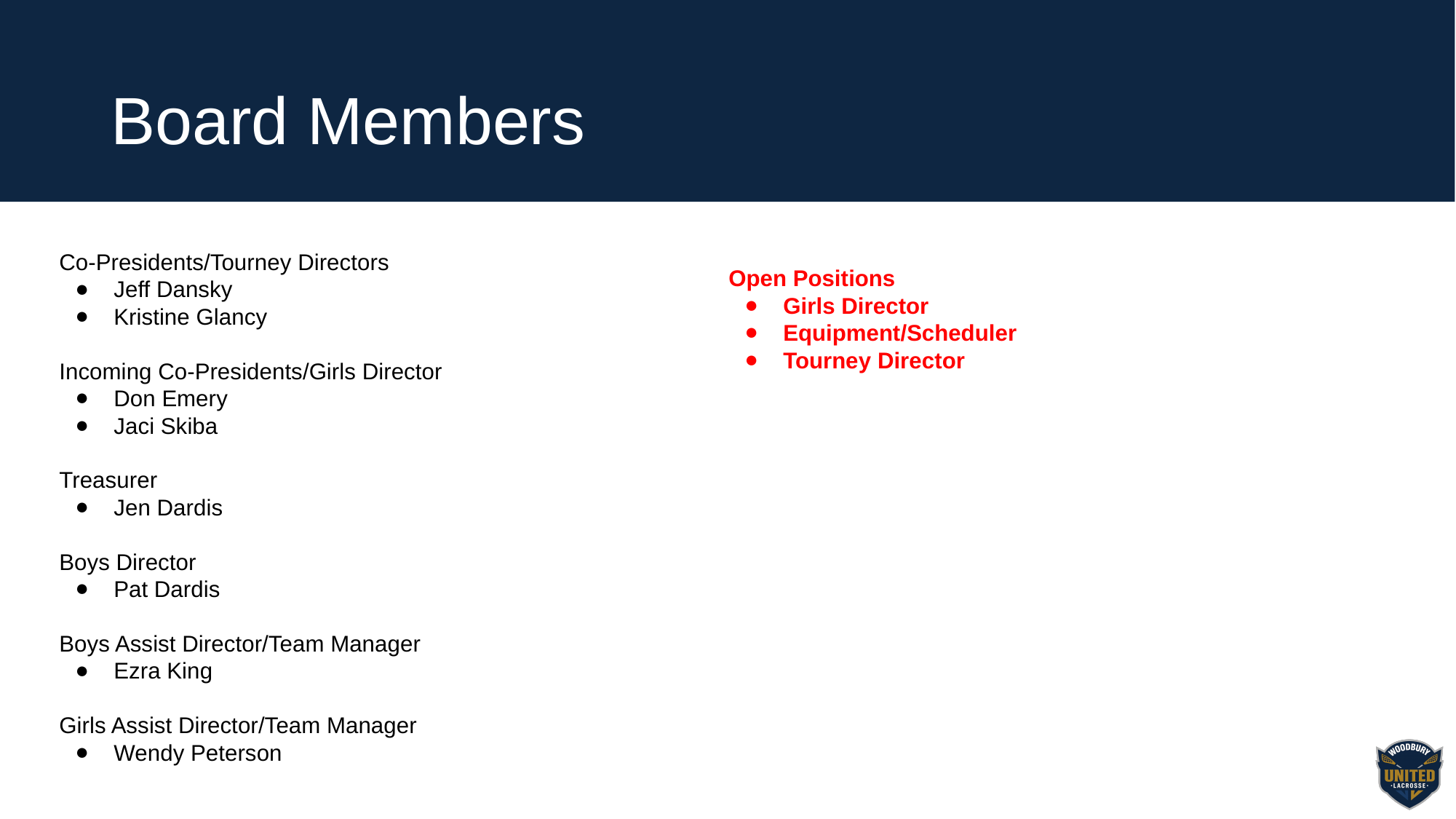

# Board Members
Co-Presidents/Tourney Directors
Jeff Dansky
Kristine Glancy

Incoming Co-Presidents/Girls Director
Don Emery
Jaci Skiba

Treasurer
Jen Dardis

Boys Director
Pat Dardis

Boys Assist Director/Team Manager
Ezra King

Girls Assist Director/Team Manager
Wendy Peterson

Open Positions
Girls Director
Equipment/Scheduler
Tourney Director